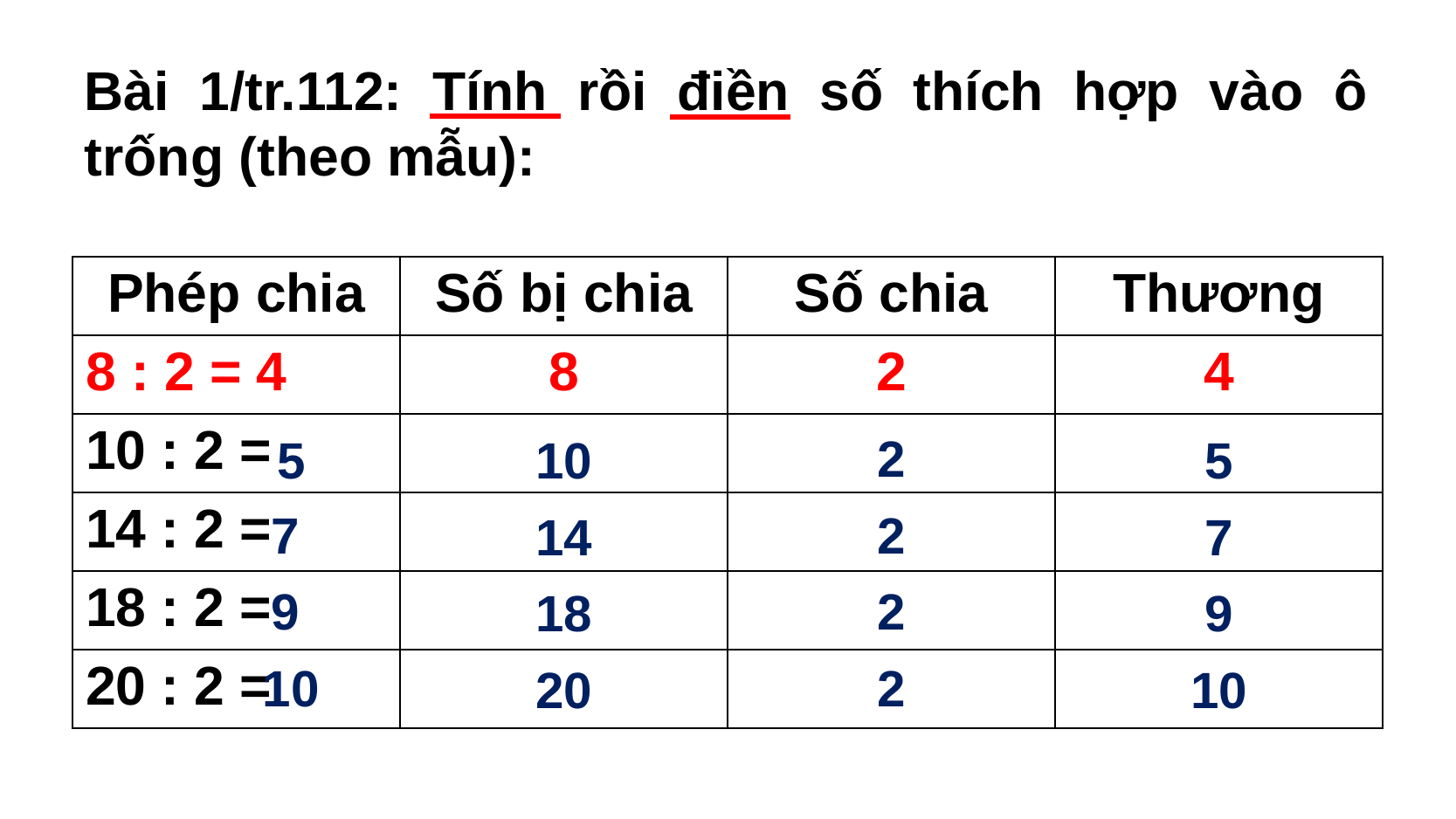

Bài 1/tr.112: Tính rồi điền số thích hợp vào ô trống (theo mẫu):
| Phép chia | Số bị chia | Số chia | Thương |
| --- | --- | --- | --- |
| 8 : 2 = 4 | 8 | 2 | 4 |
| 10 : 2 = |  |  |  |
| 14 : 2 = |  |  |  |
| 18 : 2 = |  |  |  |
| 20 : 2 = |  |  |  |
2
5
10
5
7
2
14
7
9
2
18
9
10
2
20
10